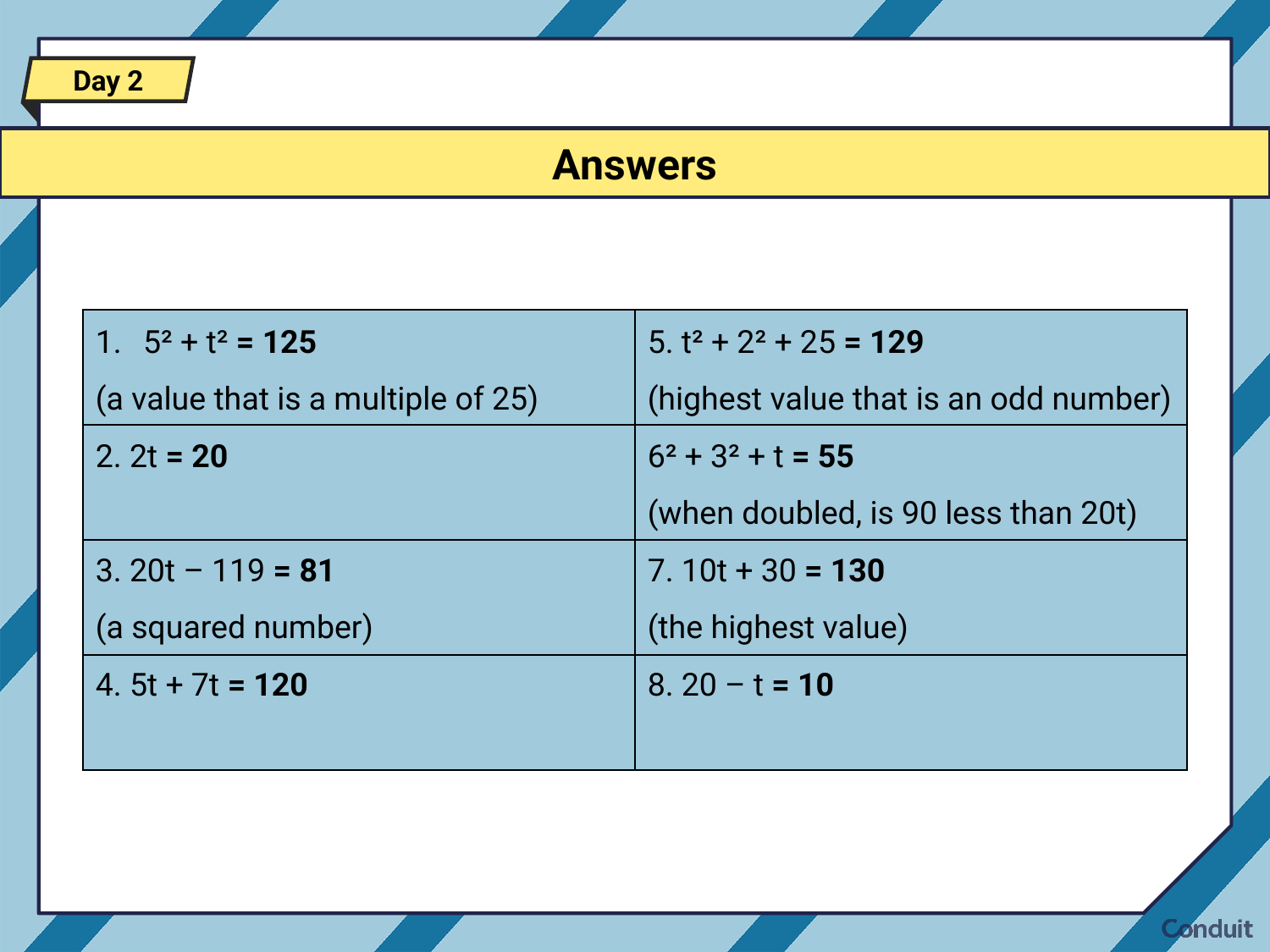

Day 2

Answers
5² + t² = 125
(a value that is a multiple of 25)
2. 2t = 20

3. 20t – 119 = 81
(a squared number)
4. 5t + 7t = 120

5. t² + 2² + 25 = 129
(highest value that is an odd number)
6² + 3² + t = 55
(when doubled, is 90 less than 20t)
7. 10t + 30 = 130
(the highest value)
8. 20 – t = 10

|  |  |
| --- | --- |
|  |  |
|  |  |
|  |  |